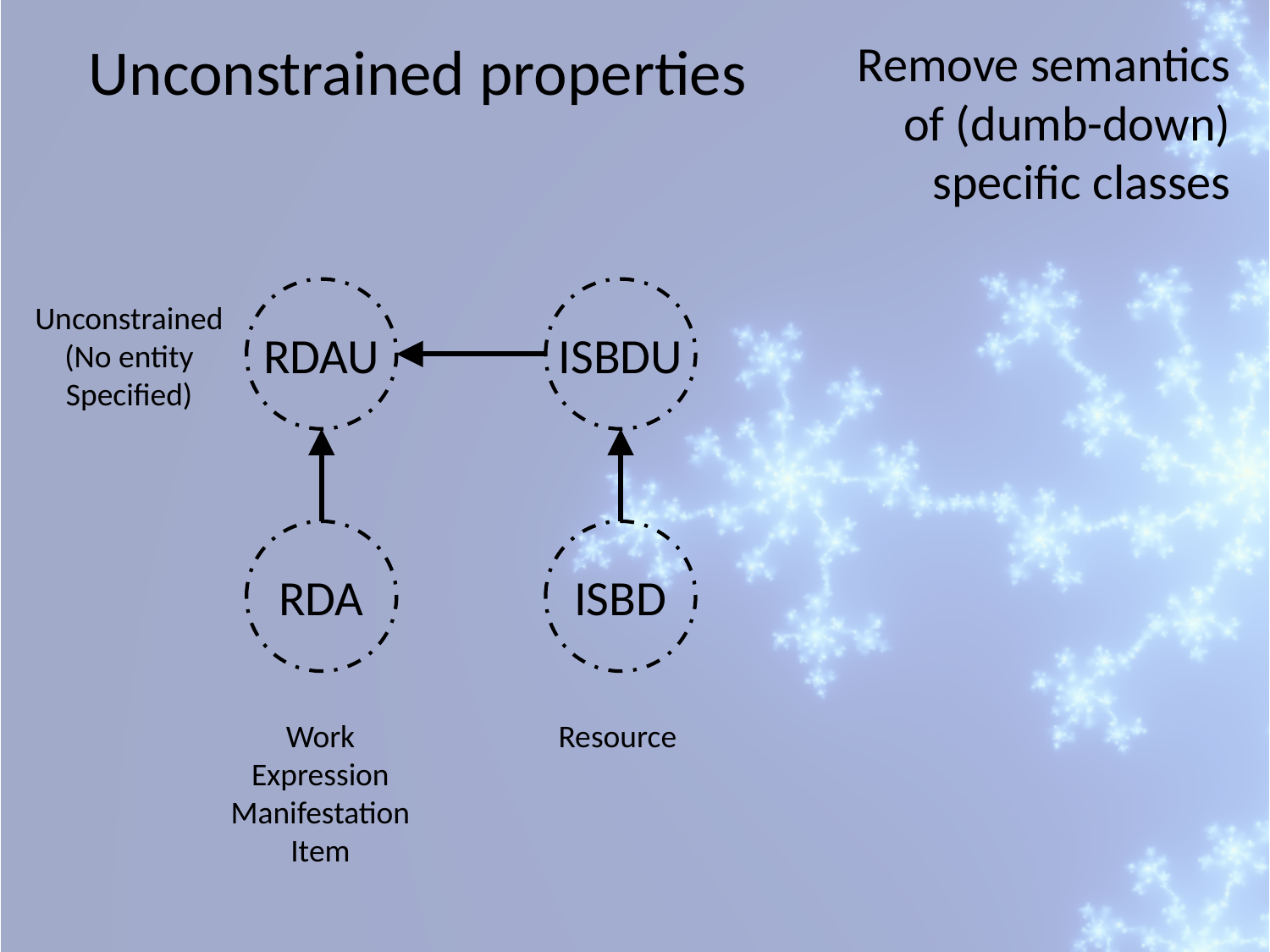

Unconstrained properties
Remove semantics
of (dumb-down)
specific classes

RDAU

ISBDU
Unconstrained
(No entity
Specified)

RDA

ISBD
Resource
Work
Expression
Manifestation
Item